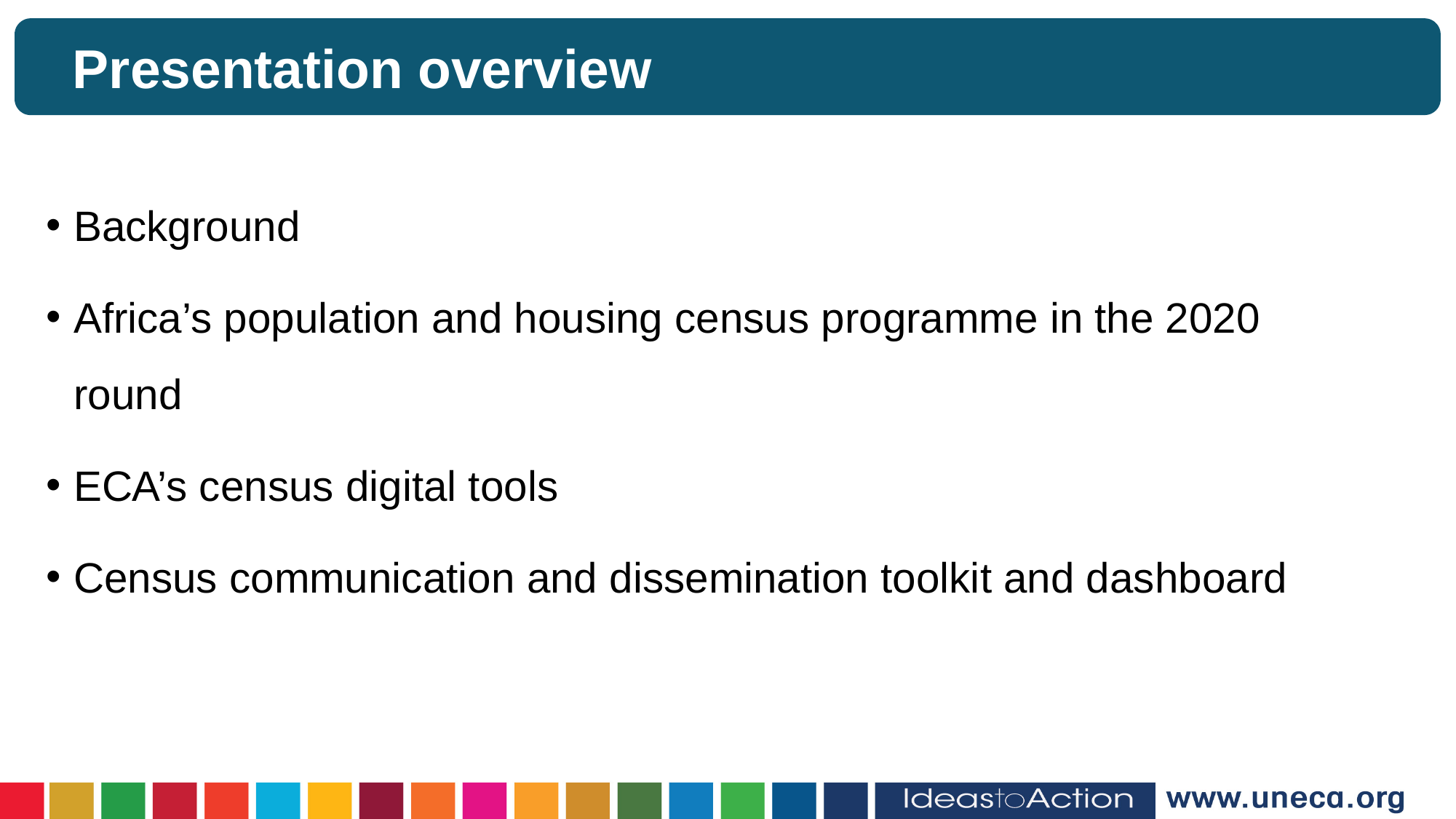

Presentation overview
Background
Africa’s population and housing census programme in the 2020 round
ECA’s census digital tools
Census communication and dissemination toolkit and dashboard